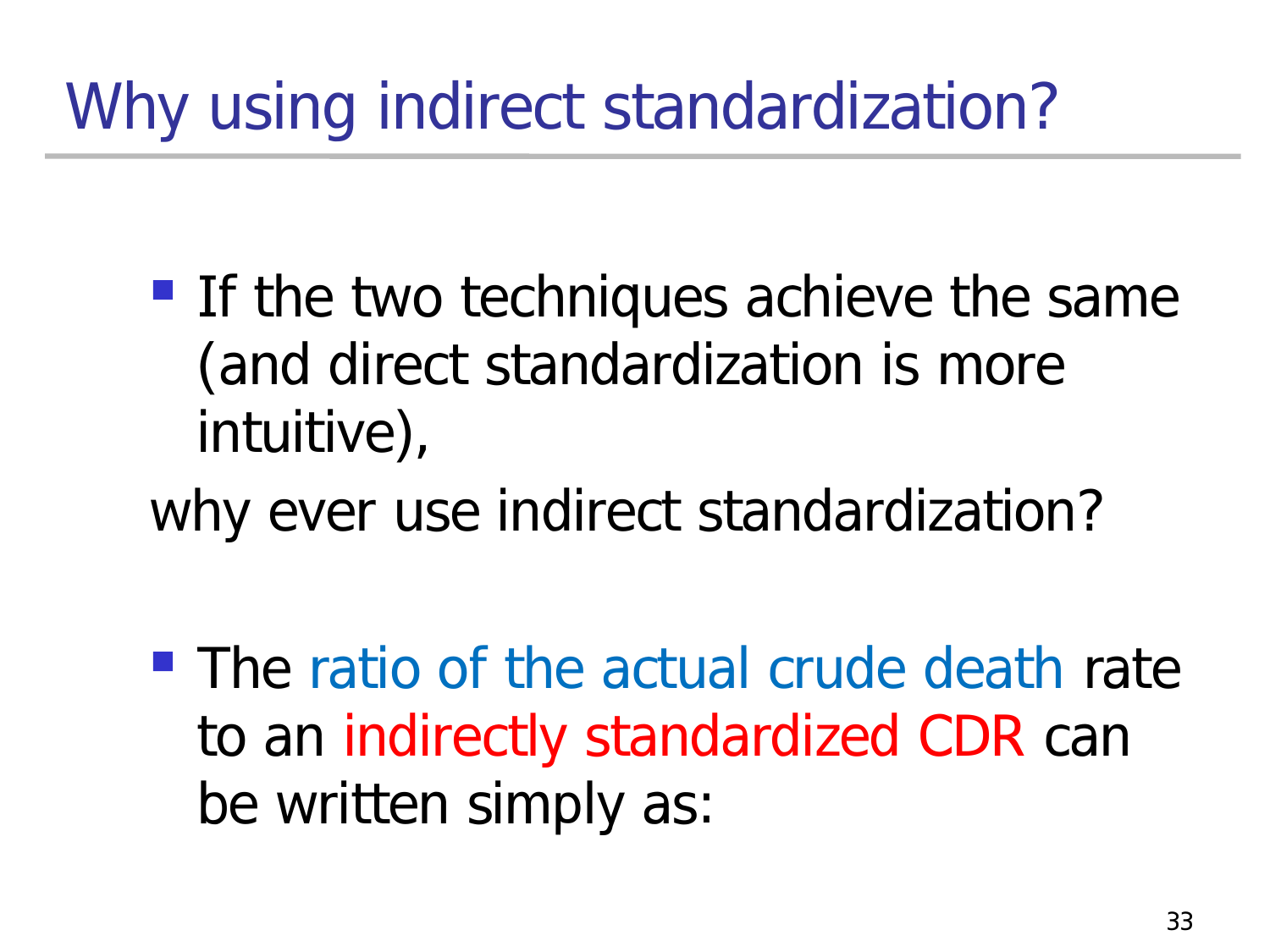

# Why using indirect standardization?
If the two techniques achieve the same (and direct standardization is more intuitive),
why ever use indirect standardization?

The ratio of the actual crude death rate to an indirectly standardized CDR can be written simply as:
33